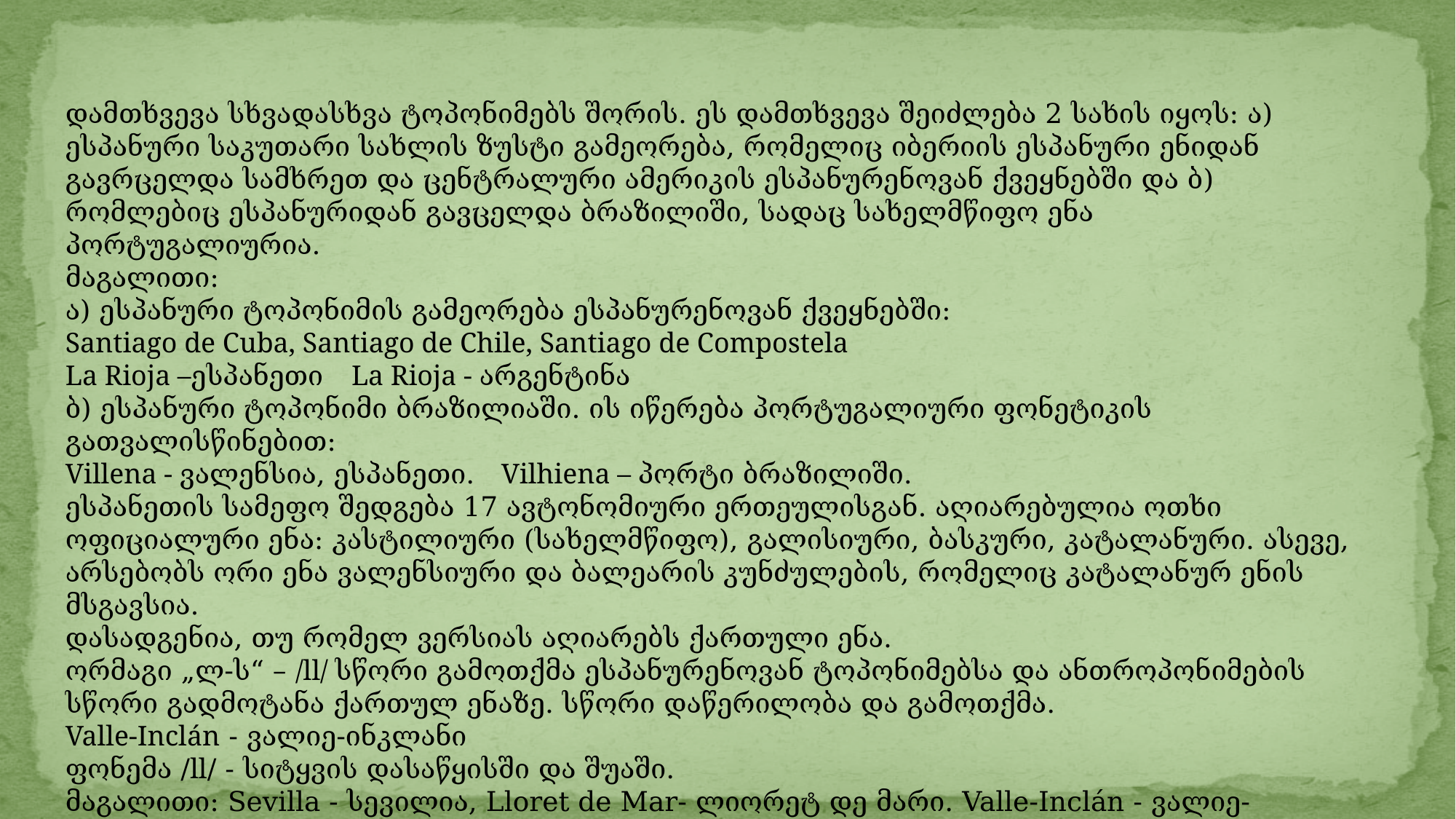

დამთხვევა სხვადასხვა ტოპონიმებს შორის. ეს დამთხვევა შეიძლება 2 სახის იყოს: ა) ესპანური საკუთარი სახლის ზუსტი გამეორება, რომელიც იბერიის ესპანური ენიდან გავრცელდა სამხრეთ და ცენტრალური ამერიკის ესპანურენოვან ქვეყნებში და ბ) რომლებიც ესპანურიდან გავცელდა ბრაზილიში, სადაც სახელმწიფო ენა პორტუგალიურია.
მაგალითი:
ა) ესპანური ტოპონიმის გამეორება ესპანურენოვან ქვეყნებში:
Santiago de Cuba, Santiago de Chile, Santiago de Compostela
La Rioja –ესპანეთი    La Rioja - არგენტინა
ბ) ესპანური ტოპონიმი ბრაზილიაში. ის იწერება პორტუგალიური ფონეტიკის გათვალისწინებით:
Villena - ვალენსია, ესპანეთი.   Vilhiena – პორტი ბრაზილიში.
ესპანეთის სამეფო შედგება 17 ავტონომიური ერთეულისგან. აღიარებულია ოთხი ოფიციალური ენა: კასტილიური (სახელმწიფო), გალისიური, ბასკური, კატალანური. ასევე, არსებობს ორი ენა ვალენსიური და ბალეარის კუნძულების, რომელიც კატალანურ ენის მსგავსია.
დასადგენია, თუ რომელ ვერსიას აღიარებს ქართული ენა.
ორმაგი „ლ-ს“ – /ll/ სწორი გამოთქმა ესპანურენოვან ტოპონიმებსა და ანთროპონიმების სწორი გადმოტანა ქართულ ენაზე. სწორი დაწერილობა და გამოთქმა.
Valle-Inclán - ვალიე-ინკლანი
ფონემა /ll/ - სიტყვის დასაწყისში და შუაში.
მაგალითი: Sevilla - სევილია, Lloret de Mar- ლიორეტ დე მარი. Valle-Inclán - ვალიე-ინკლანი.